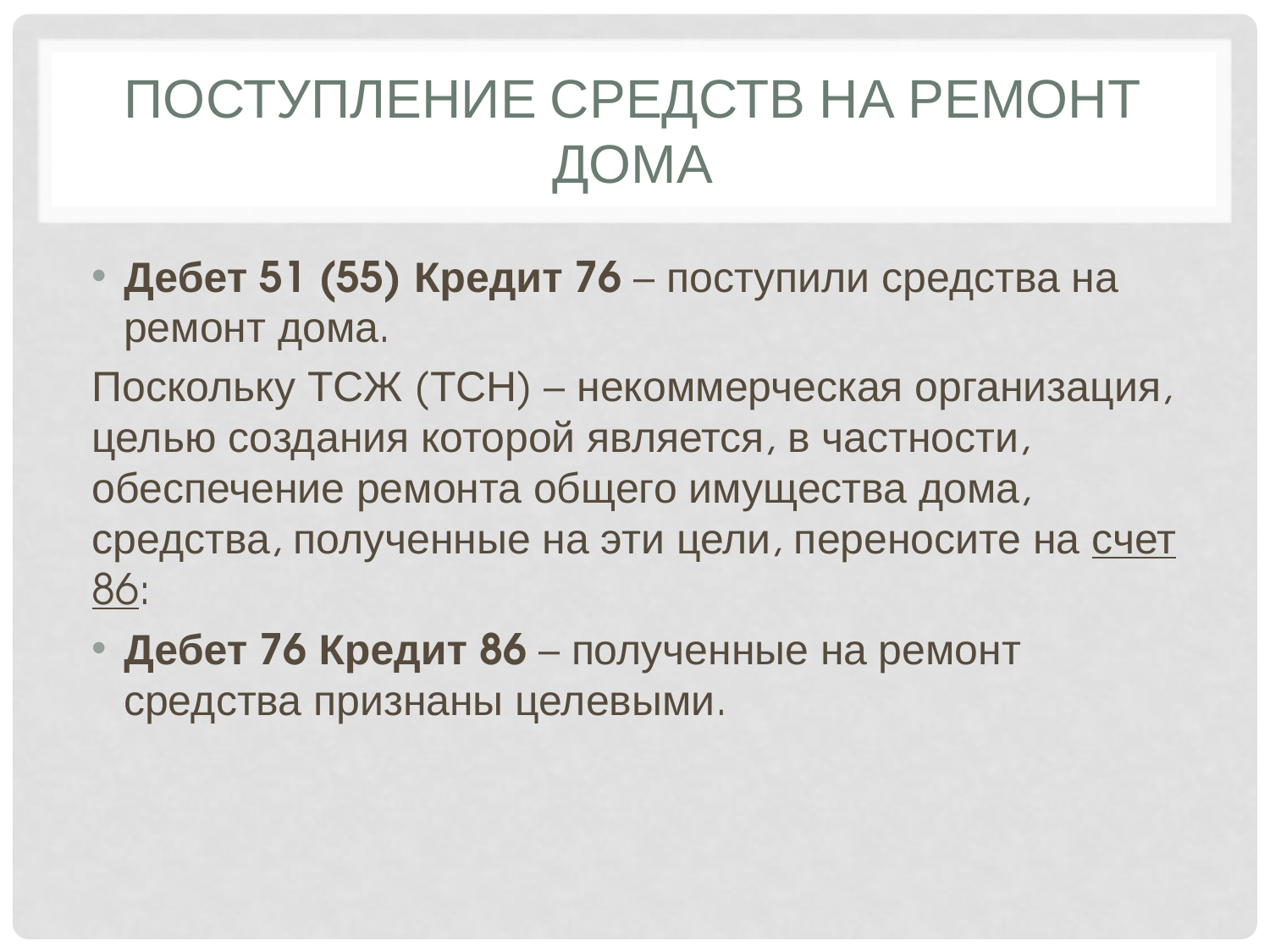

# Поступление средств на ремонт дома
Дебет 51 (55) Кредит 76 – поступили средства на ремонт дома.
Поскольку ТСЖ (ТСН) – некоммерческая организация, целью создания которой является, в частности, обеспечение ремонта общего имущества дома, средства, полученные на эти цели, переносите на счет 86:
Дебет 76 Кредит 86 – полученные на ремонт средства признаны целевыми.